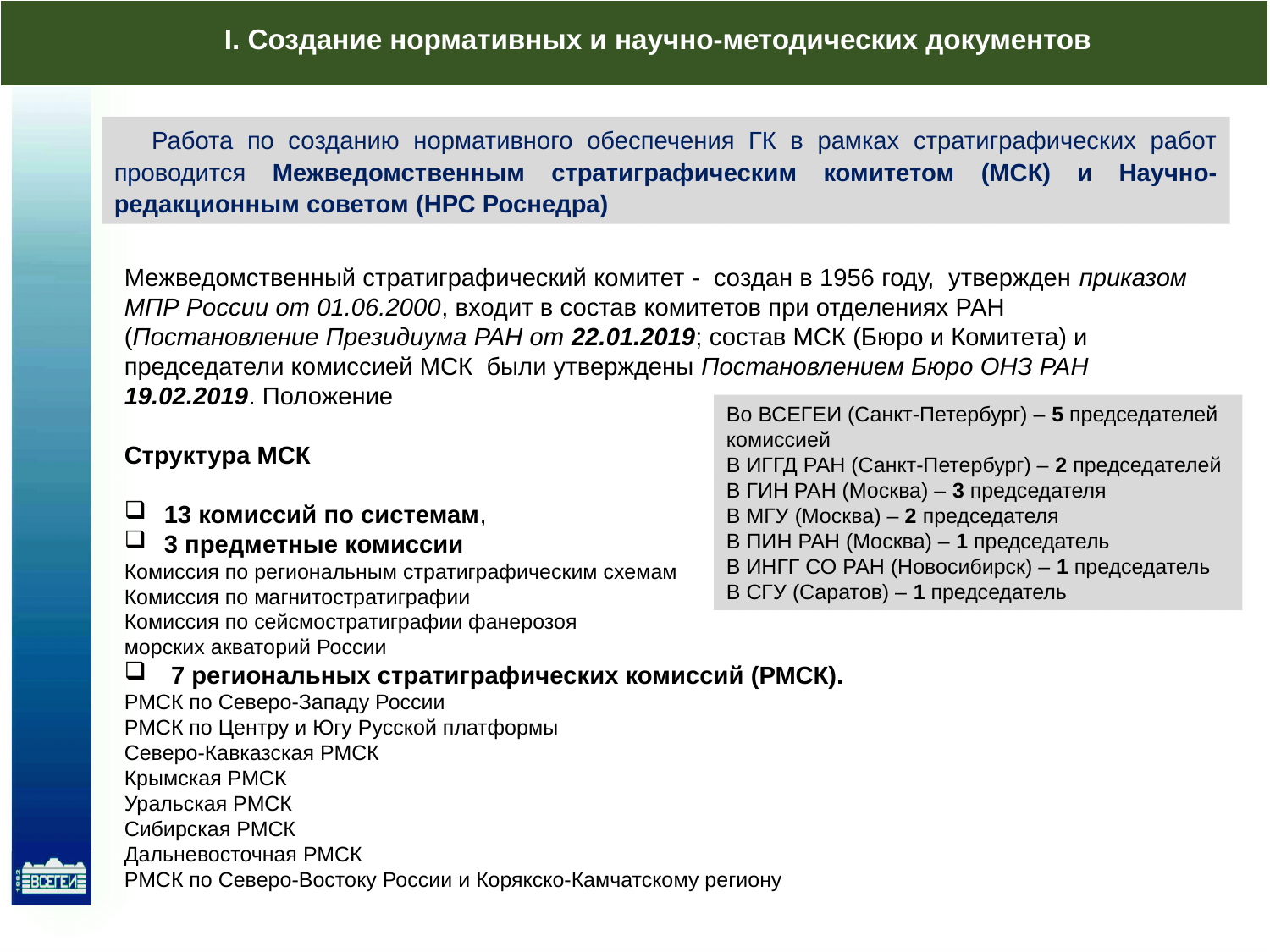

I. Создание нормативных и научно-методических документов
Работа по созданию нормативного обеспечения ГК в рамках стратиграфических работ проводится Межведомственным стратиграфическим комитетом (МСК) и Научно-редакционным советом (НРС Роснедра)
Межведомственный стратиграфический комитет -  создан в 1956 году,  утвержден приказом МПР России от 01.06.2000, входит в состав комитетов при отделениях РАН (Постановление Президиума РАН от 22.01.2019; состав МСК (Бюро и Комитета) и председатели комиссией МСК  были утверждены Постановлением Бюро ОНЗ РАН 19.02.2019. Положение

Структура МСК

13 комиссий по системам,
3 предметные комиссии
Комиссия по региональным стратиграфическим схемам
Комиссия по магнитостратиграфии
Комиссия по сейсмостратиграфии фанерозоя
морских акваторий России
 7 региональных стратиграфических комиссий (РМСК).
РМСК по Северо-Западу России
РМСК по Центру и Югу Русской платформы
Северо-Кавказская РМСК
Крымская РМСК
Уральская РМСК
Сибирская РМСК
Дальневосточная РМСК
РМСК по Северо-Востоку России и Корякско-Камчатскому региону

Во ВСЕГЕИ (Санкт-Петербург) – 5 председателей комиссией
В ИГГД РАН (Санкт-Петербург) – 2 председателей
В ГИН РАН (Москва) – 3 председателя
В МГУ (Москва) – 2 председателя
В ПИН РАН (Москва) – 1 председатель
В ИНГГ СО РАН (Новосибирск) – 1 председатель
В СГУ (Саратов) – 1 председатель